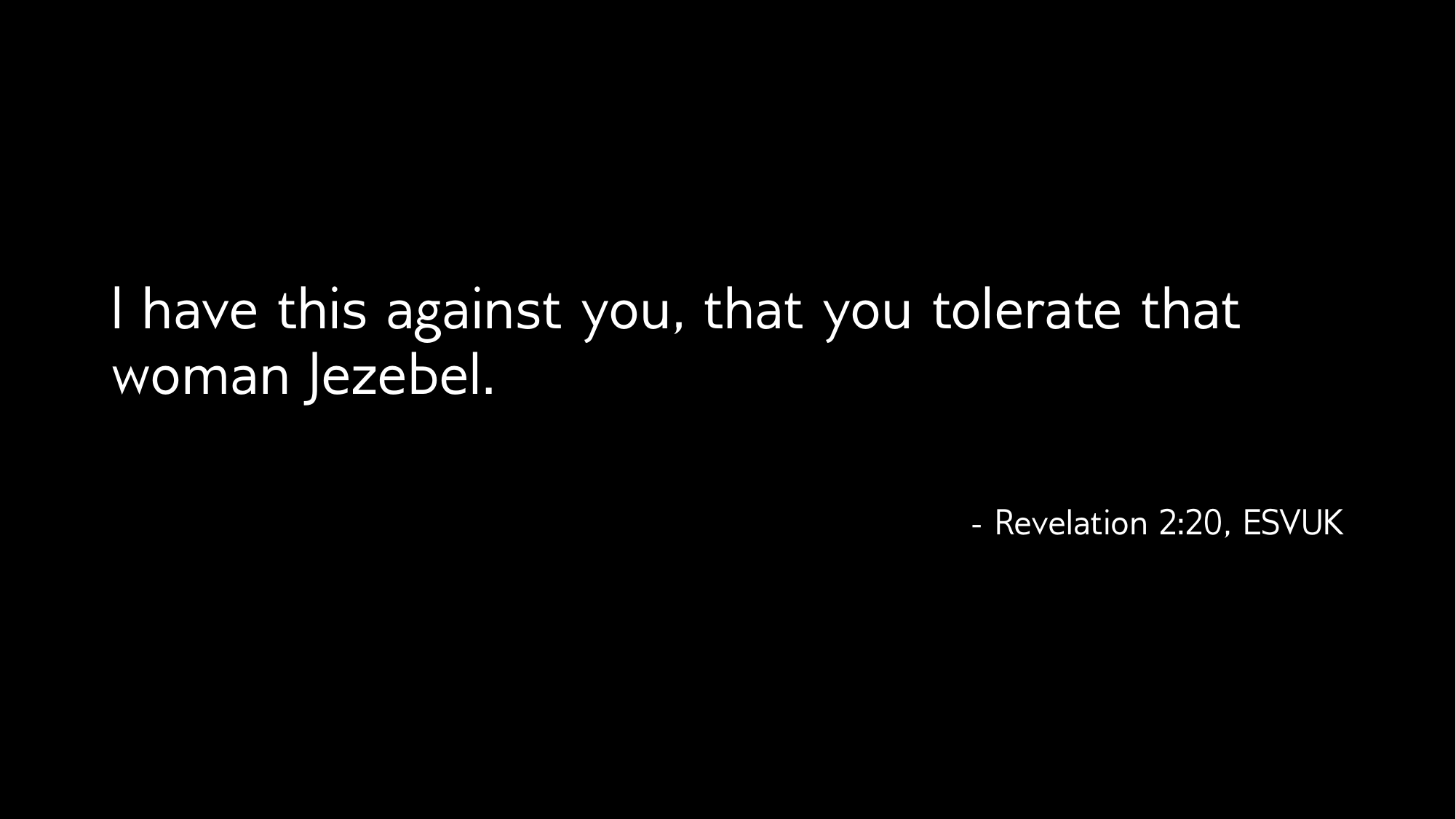

I have this against you, that you tolerate that woman Jezebel.

- Revelation 2:20, ESVUK